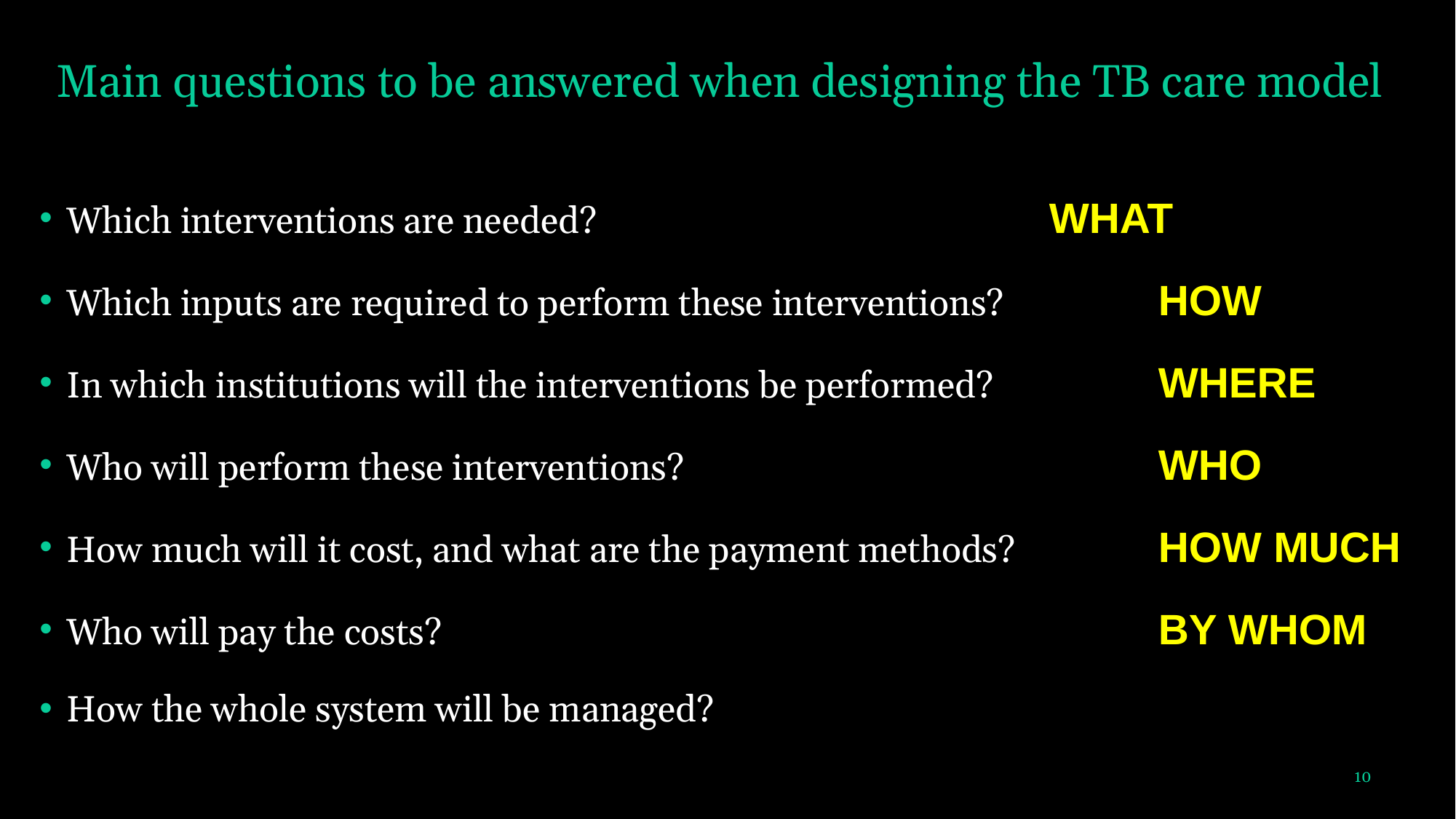

# Main questions to be answered when designing the TB care model
Which interventions are needed? 					WHAT
Which inputs are required to perform these interventions? 		HOW
In which institutions will the interventions be performed? 		WHERE
Who will perform these interventions? 					WHO
How much will it cost, and what are the payment methods?		HOW MUCH
Who will pay the costs? 							BY WHOM
How the whole system will be managed?

10